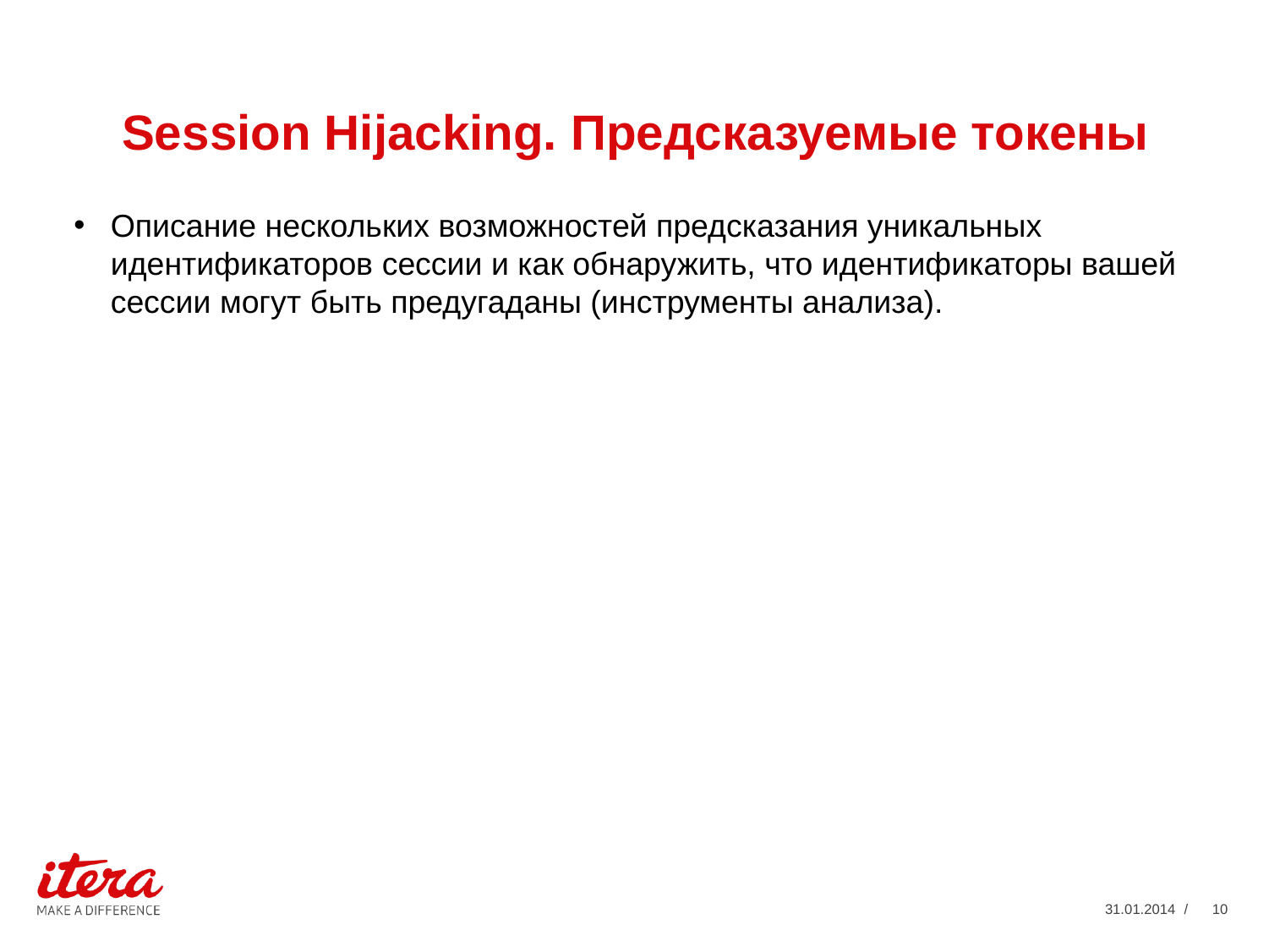

# Session Hijacking. Предсказуемые токены
Описание нескольких возможностей предсказания уникальных идентификаторов сессии и как обнаружить, что идентификаторы вашей сессии могут быть предугаданы (инструменты анализа).
31.01.2014
/      10